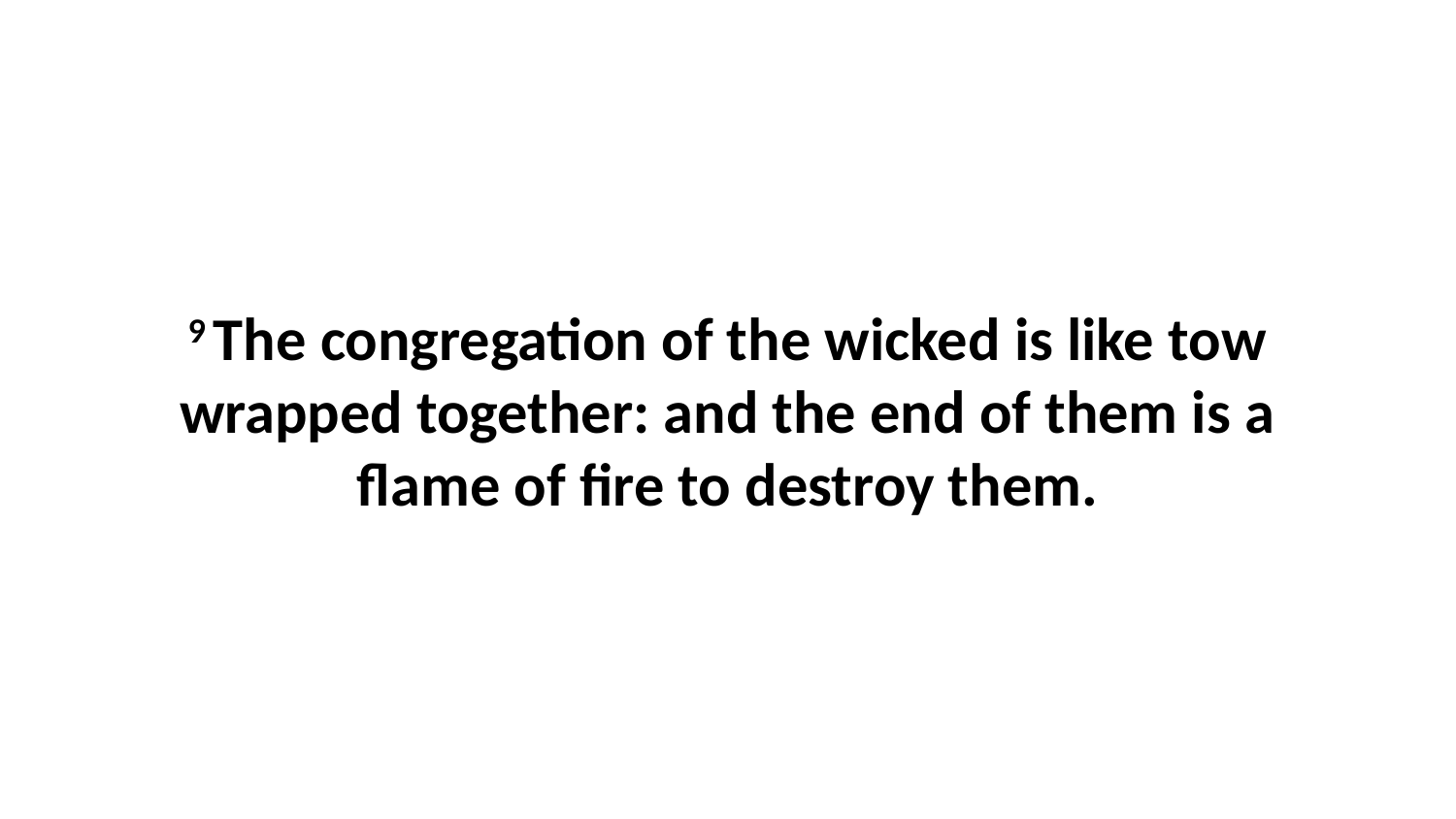

9 The congregation of the wicked is like tow wrapped together: and the end of them is a flame of fire to destroy them.